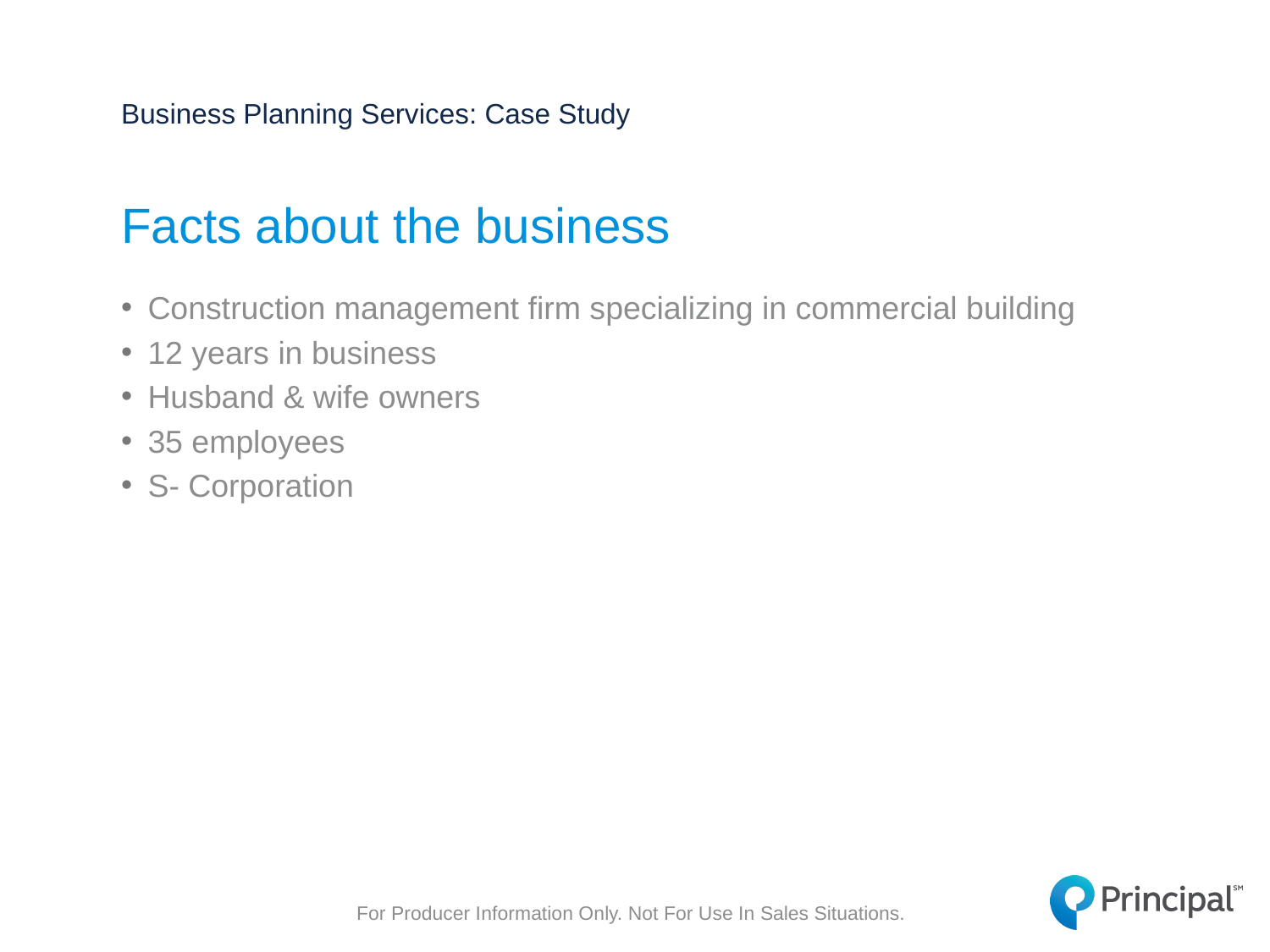

Business Planning Services: Case Study
# Facts about the business
Construction management firm specializing in commercial building
12 years in business
Husband & wife owners
35 employees
S- Corporation
For Producer Information Only. Not For Use In Sales Situations.